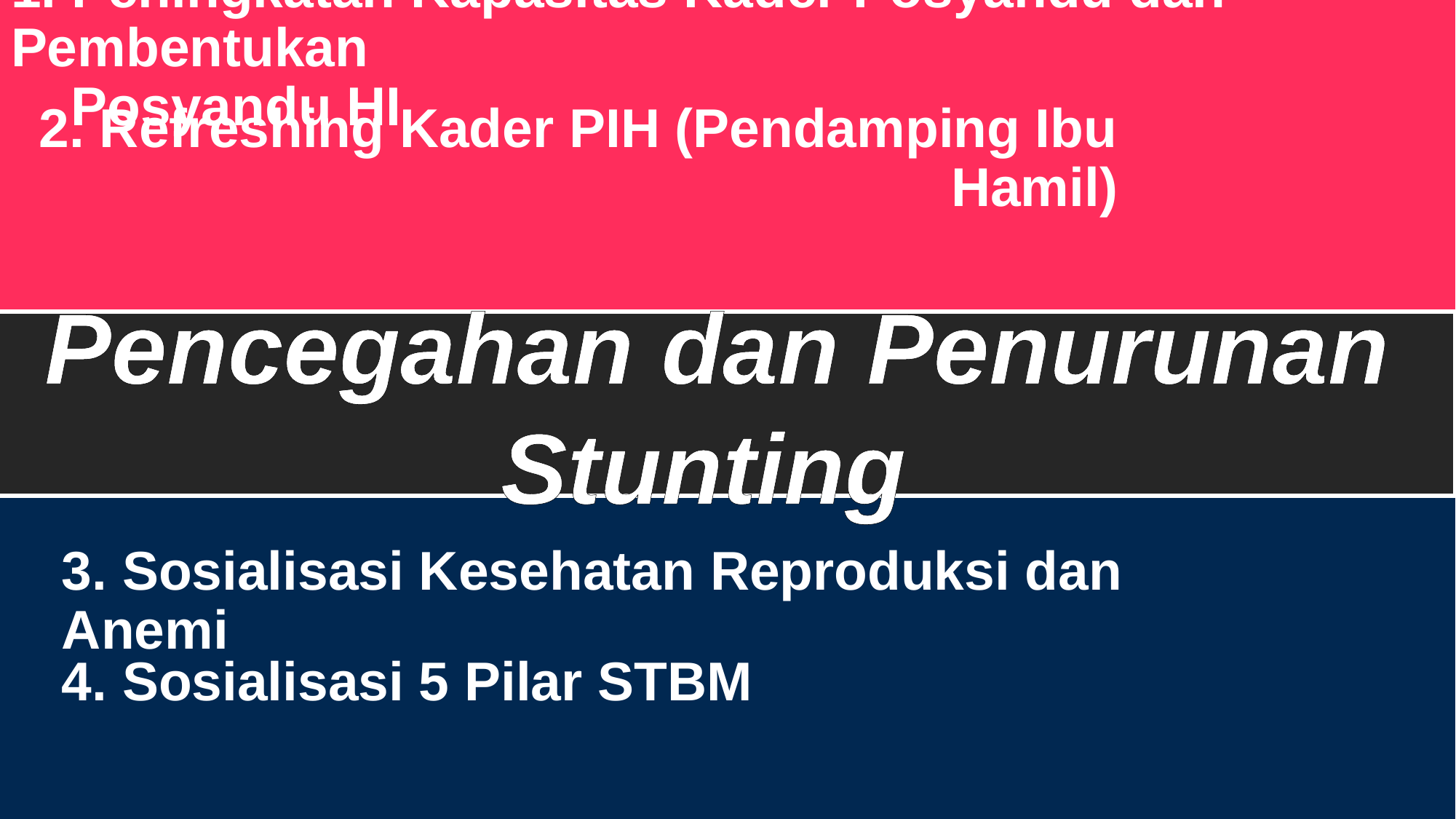

# 1. Peningkatan Kapasitas Kader Posyandu dan Pembentukan Posyandu HI
2. Refreshing Kader PIH (Pendamping Ibu Hamil)
Pencegahan dan Penurunan Stunting

L.O./Dsg. Abdurrahman Rifai
3. Sosialisasi Kesehatan Reproduksi dan Anemi
4. Sosialisasi 5 Pilar STBM